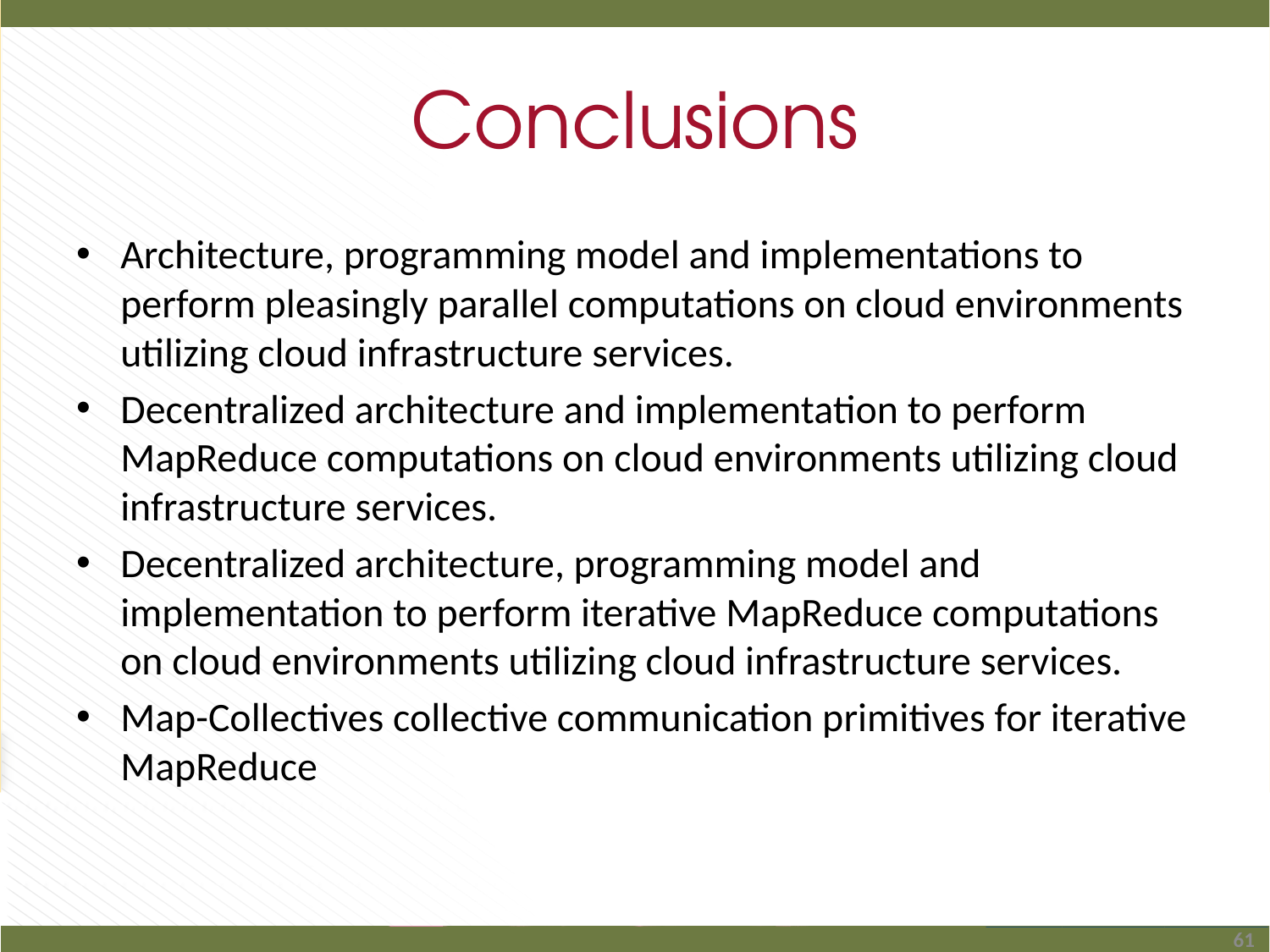

# Conclusions
Architecture, programming model and implementations to perform pleasingly parallel computations on cloud environments utilizing cloud infrastructure services.
Decentralized architecture and implementation to perform MapReduce computations on cloud environments utilizing cloud infrastructure services.
Decentralized architecture, programming model and implementation to perform iterative MapReduce computations on cloud environments utilizing cloud infrastructure services.
Map-Collectives collective communication primitives for iterative MapReduce
61